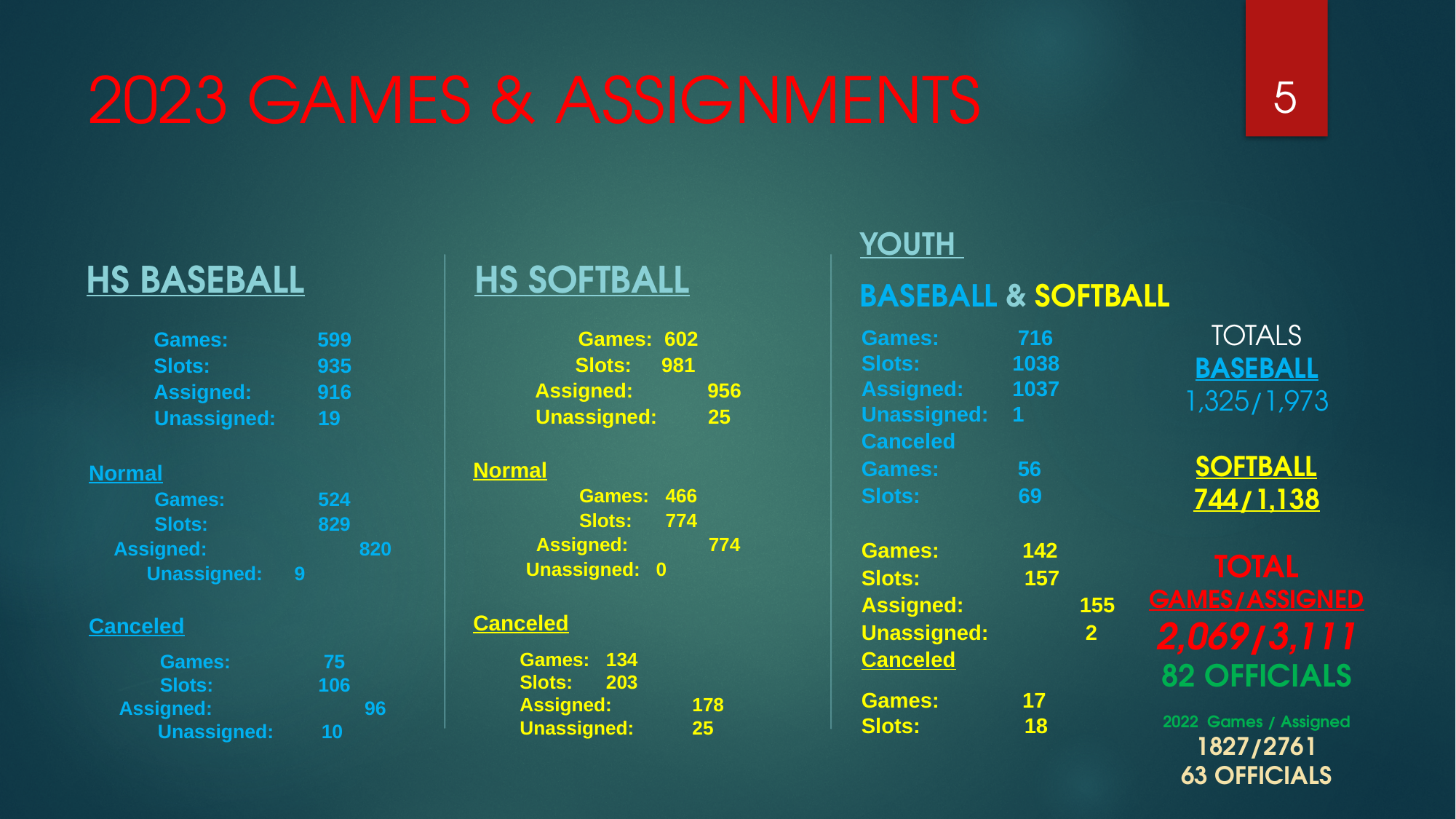

5
# 2023 GAMES & ASSIGNMENTS
HS BASEBALL
HS SOFTBALL
YOUTH
BASEBALL & SOFTBALL
TOTALS
BASEBALL
1,325/1,973

SOFTBALL
744/1,138

TOTAL
GAMES/ASSIGNED
2,069/3,111
82 OFFICIALS

2022  Games / Assigned
1827/2761
63 OFFICIALS
Games:		602
Slots:		981
Assigned:	956
Unassigned:	25

Normal
Games:		466
Slots:		774
Assigned:	774
          Unassigned:	  0

Canceled
Games:		134
Slots:		203
Assigned:	178
Unassigned:	25
Games:	          716
Slots:	       1038
Assigned:	       1037
Unassigned:    1
Canceled
Games:	          56
Slots:	        69

Games:	           142
Slots:	         157
Assigned:	       	155
Unassigned:	 2
Canceled
Games:	           17
Slots:	         18
Games: 		599
Slots:		935
Assigned:	916
Unassigned:	19

Normal
Games:		524
Slots:		829
Assigned:		820
           Unassigned:      9

Canceled
Games:		75
 Slots:		106
Assigned:		96
Unassigned:	10